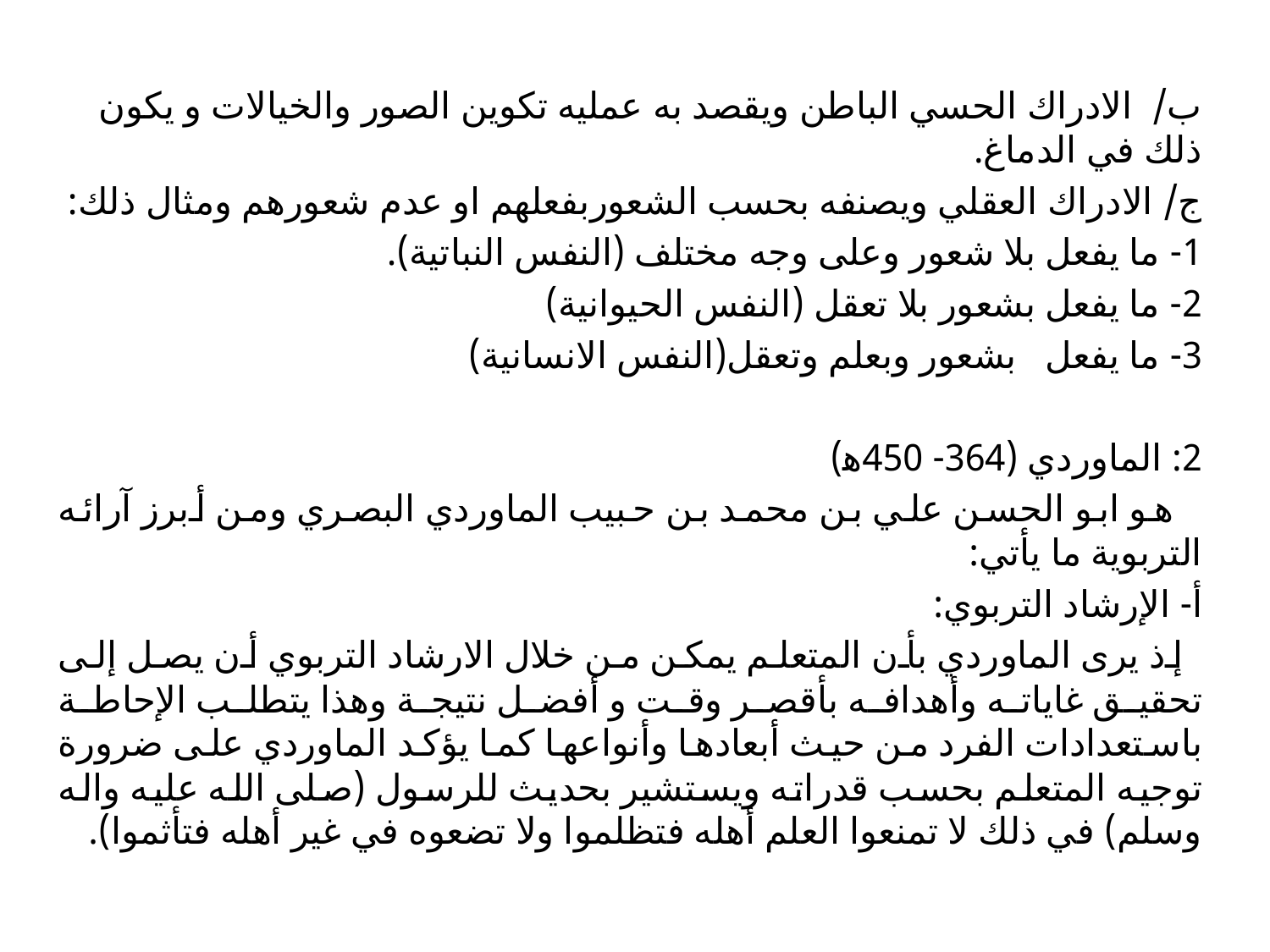

ب/  الادراك الحسي الباطن ويقصد به عمليه تكوين الصور والخيالات و يكون ذلك في الدماغ.
ج/ الادراك العقلي ويصنفه بحسب الشعوربفعلهم او عدم شعورهم ومثال ذلك:
1- ما يفعل بلا شعور وعلى وجه مختلف (النفس النباتية).
2- ما يفعل بشعور بلا تعقل (النفس الحيوانية)
3- ما يفعل   بشعور وبعلم وتعقل(النفس الانسانية)

2: الماوردي (364- 450ﻫ)
   هو ابو الحسن علي بن محمد بن حبيب الماوردي البصري ومن أبرز آرائه التربوية ما يأتي:
أ- الإرشاد التربوي:
  إذ يرى الماوردي بأن المتعلم يمكن من خلال الارشاد التربوي أن يصل إلى تحقيق غاياته وأهدافه بأقصر وقت و أفضل نتيجة وهذا يتطلب الإحاطة باستعدادات الفرد من حيث أبعادها وأنواعها كما يؤكد الماوردي على ضرورة توجيه المتعلم بحسب قدراته ويستشير بحديث للرسول (صلى الله عليه واله وسلم) في ذلك لا تمنعوا العلم أهله فتظلموا ولا تضعوه في غير أهله فتأثموا).